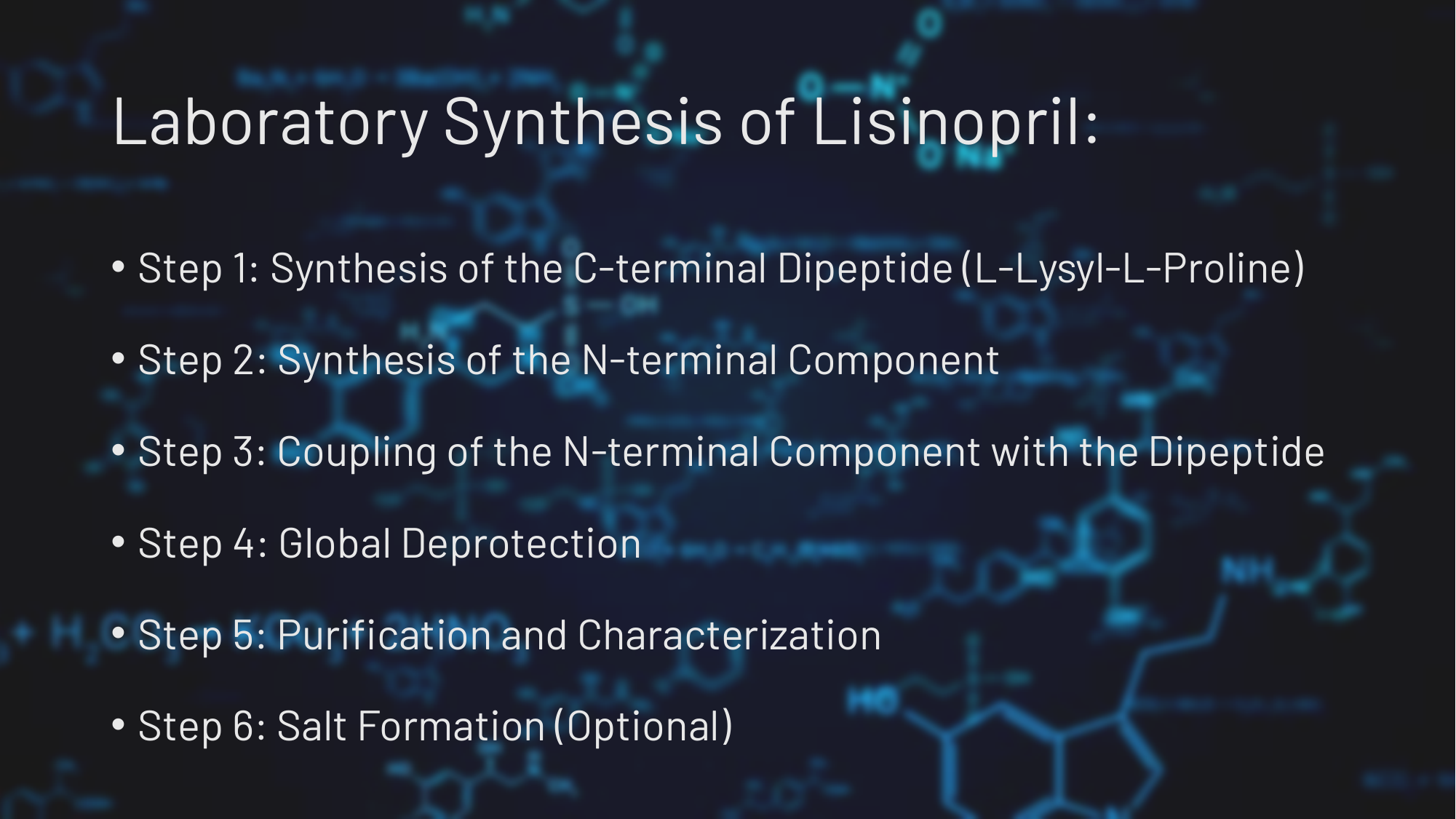

# Laboratory Synthesis of Lisinopril:

Step 1: Synthesis of the C-terminal Dipeptide (L-Lysyl-L-Proline)
Step 2: Synthesis of the N-terminal Component
Step 3: Coupling of the N-terminal Component with the Dipeptide
Step 4: Global Deprotection
Step 5: Purification and Characterization
Step 6: Salt Formation (Optional)